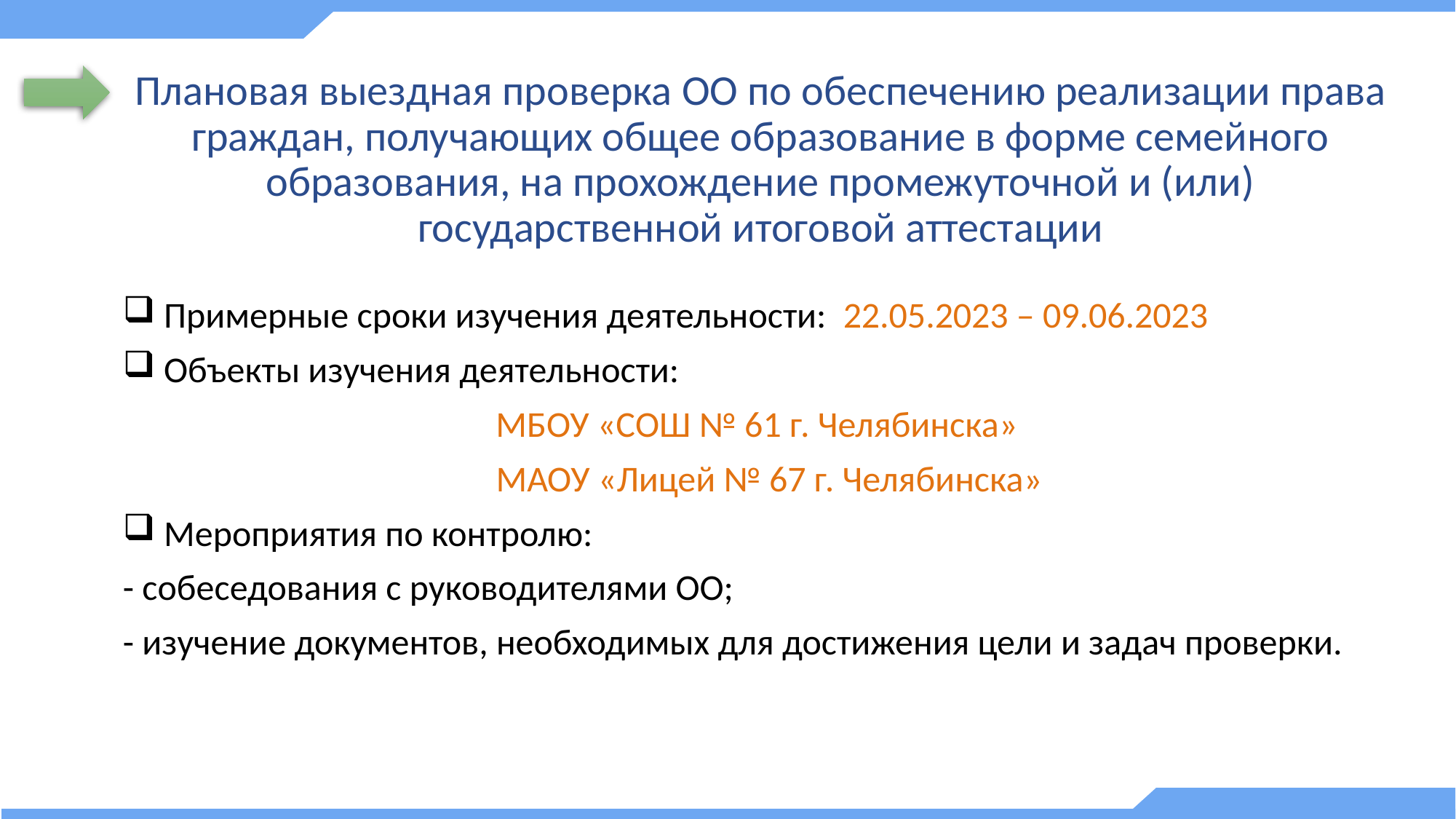

# Плановая выездная проверка ОО по обеспечению реализации права граждан, получающих общее образование в форме семейного образования, на прохождение промежуточной и (или) государственной итоговой аттестации

Примерные сроки изучения деятельности:  22.05.2023 – 09.06.2023
Объекты изучения деятельности:
МБОУ «СОШ № 61 г. Челябинска»
   МАОУ «Лицей № 67 г. Челябинска»
Мероприятия по контролю:
- собеседования с руководителями ОО;
- изучение документов, необходимых для достижения цели и задач проверки.